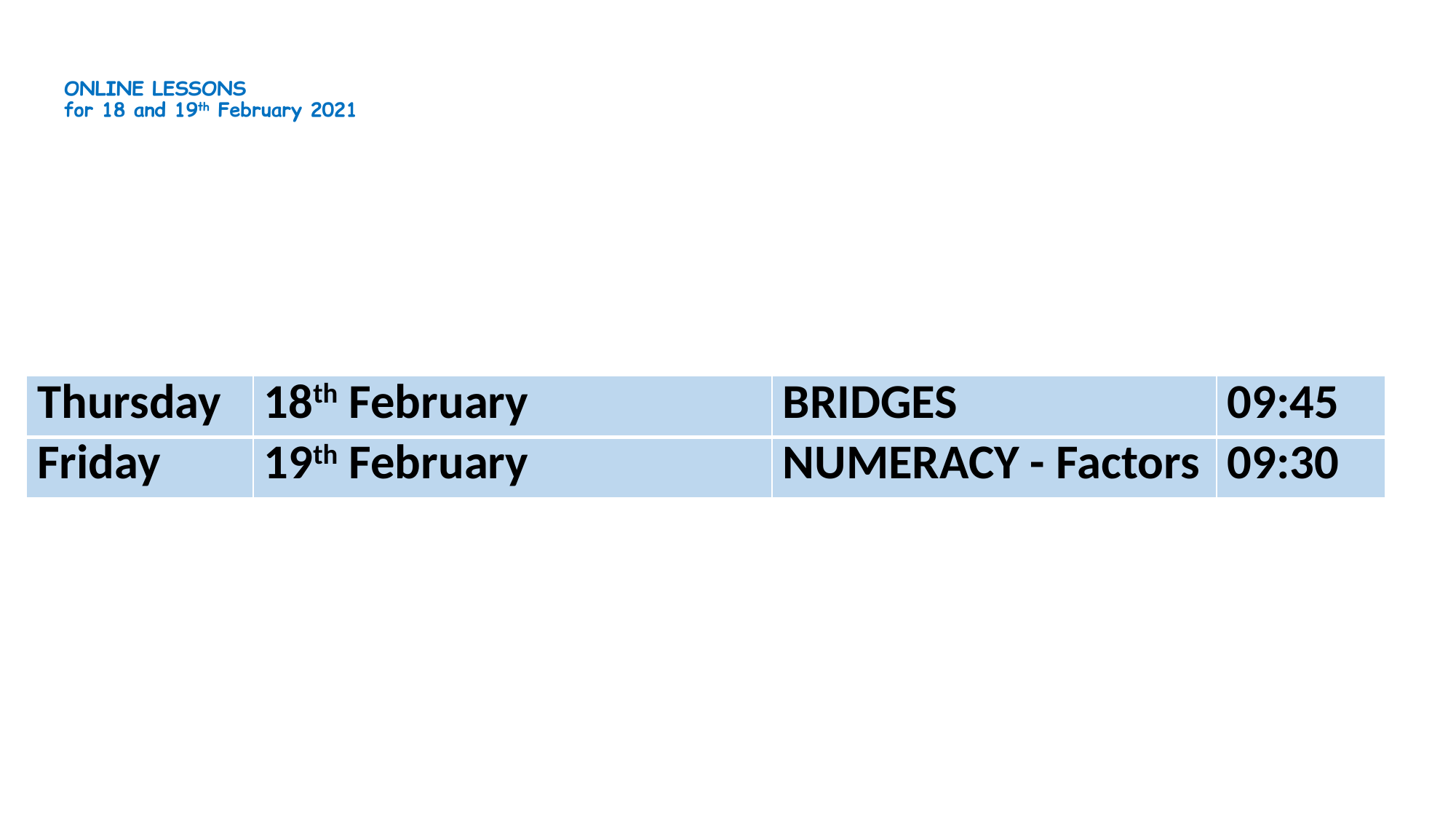

# ONLINE LESSONS for 18 and 19th February 2021
| Thursday | 18th February | BRIDGES | 09:45 |
| --- | --- | --- | --- |
| Friday | 19th February | NUMERACY - Factors | 09:30 |